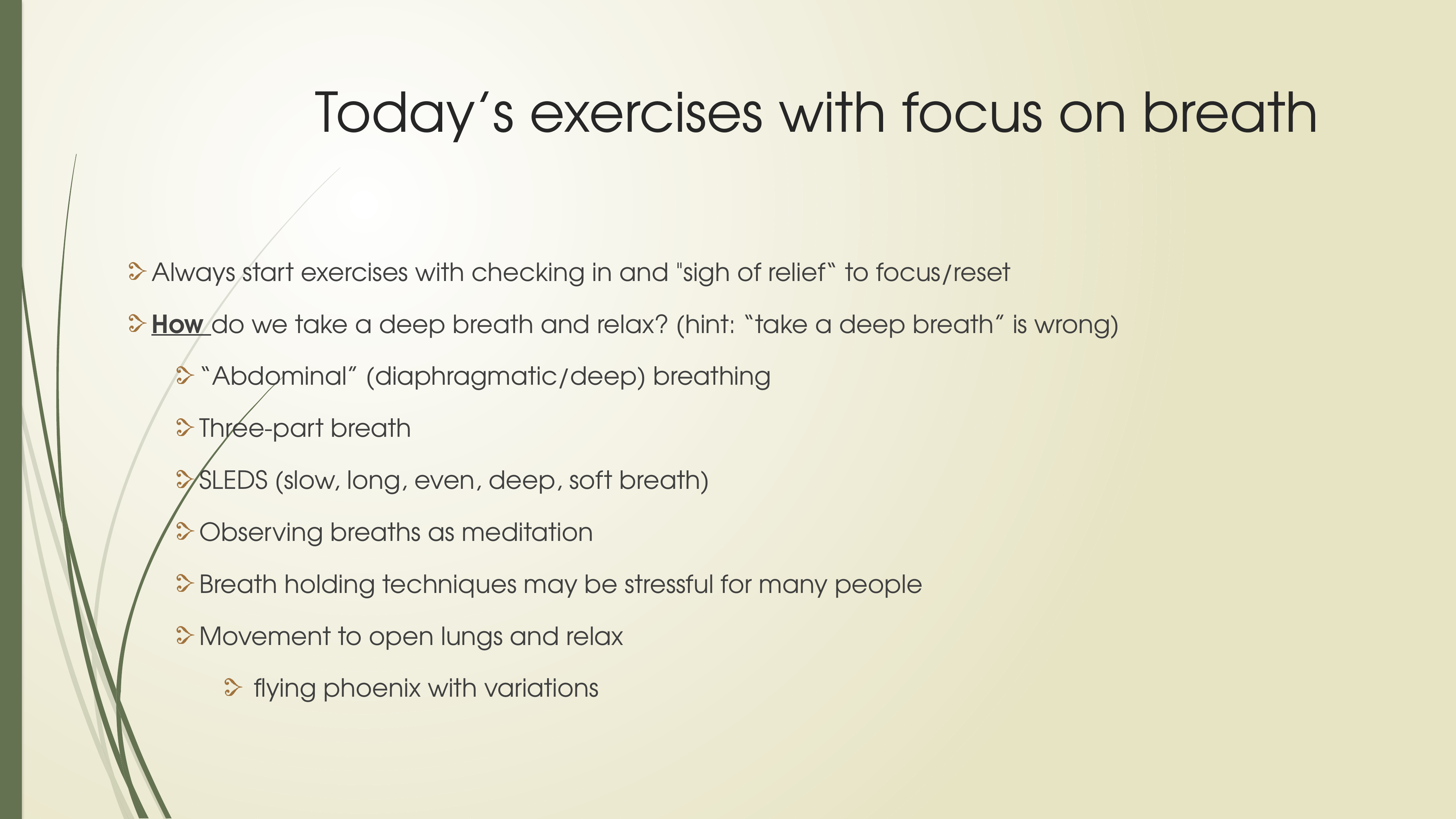

# Today’s exercises with focus on breath
Always start exercises with checking in and "sigh of relief“ to focus/reset
How do we take a deep breath and relax? (hint: “take a deep breath” is wrong)
“Abdominal” (diaphragmatic/deep) breathing
Three-part breath
SLEDS (slow, long, even, deep, soft breath)
Observing breaths as meditation
Breath holding techniques may be stressful for many people
Movement to open lungs and relax
 flying phoenix with variations